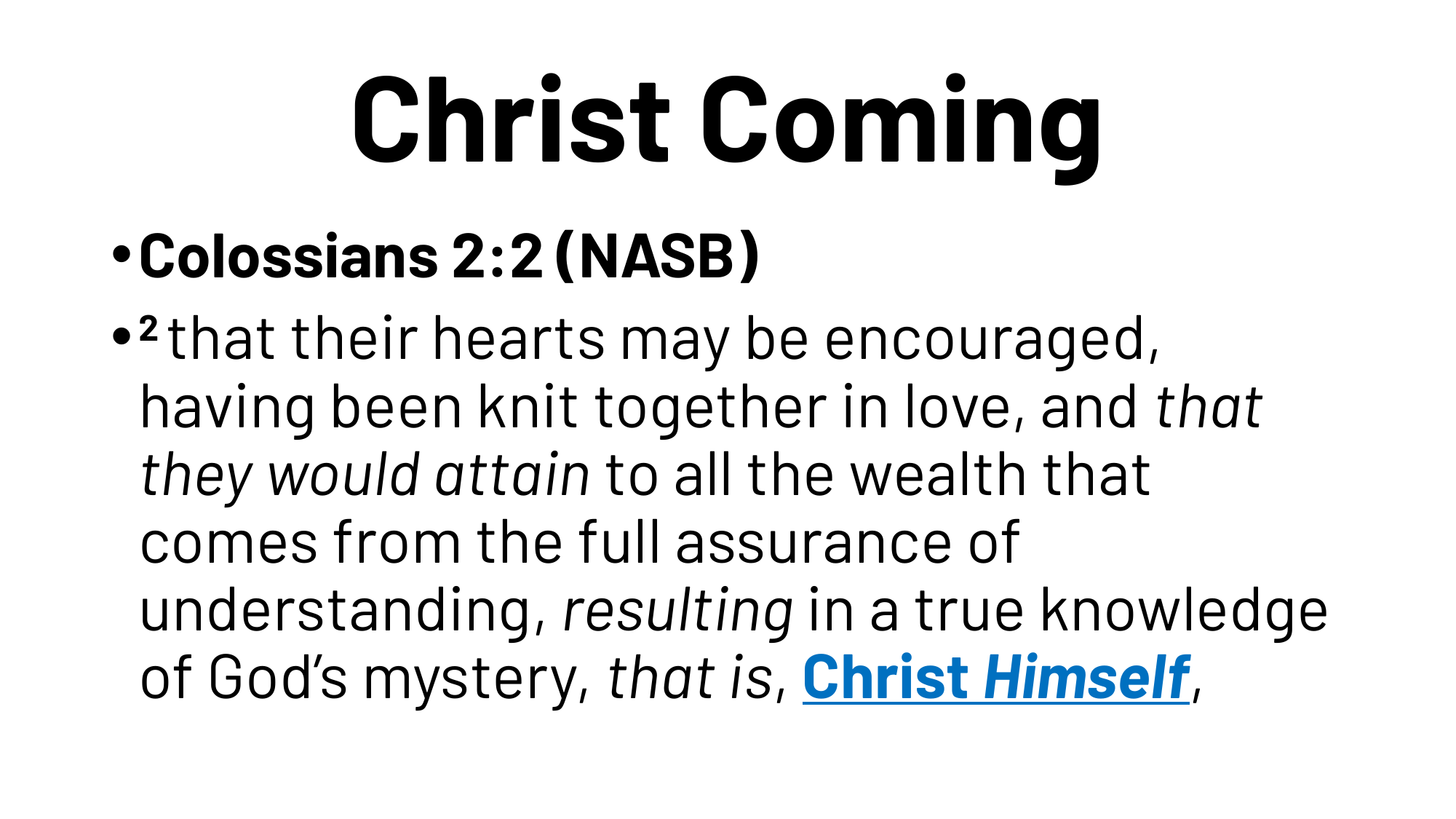

# Christ Coming
Colossians 2:2 (NASB)
2 that their hearts may be encouraged, having been knit together in love, and that they would attain to all the wealth that comes from the full assurance of understanding, resulting in a true knowledge of God’s mystery, that is, Christ Himself,